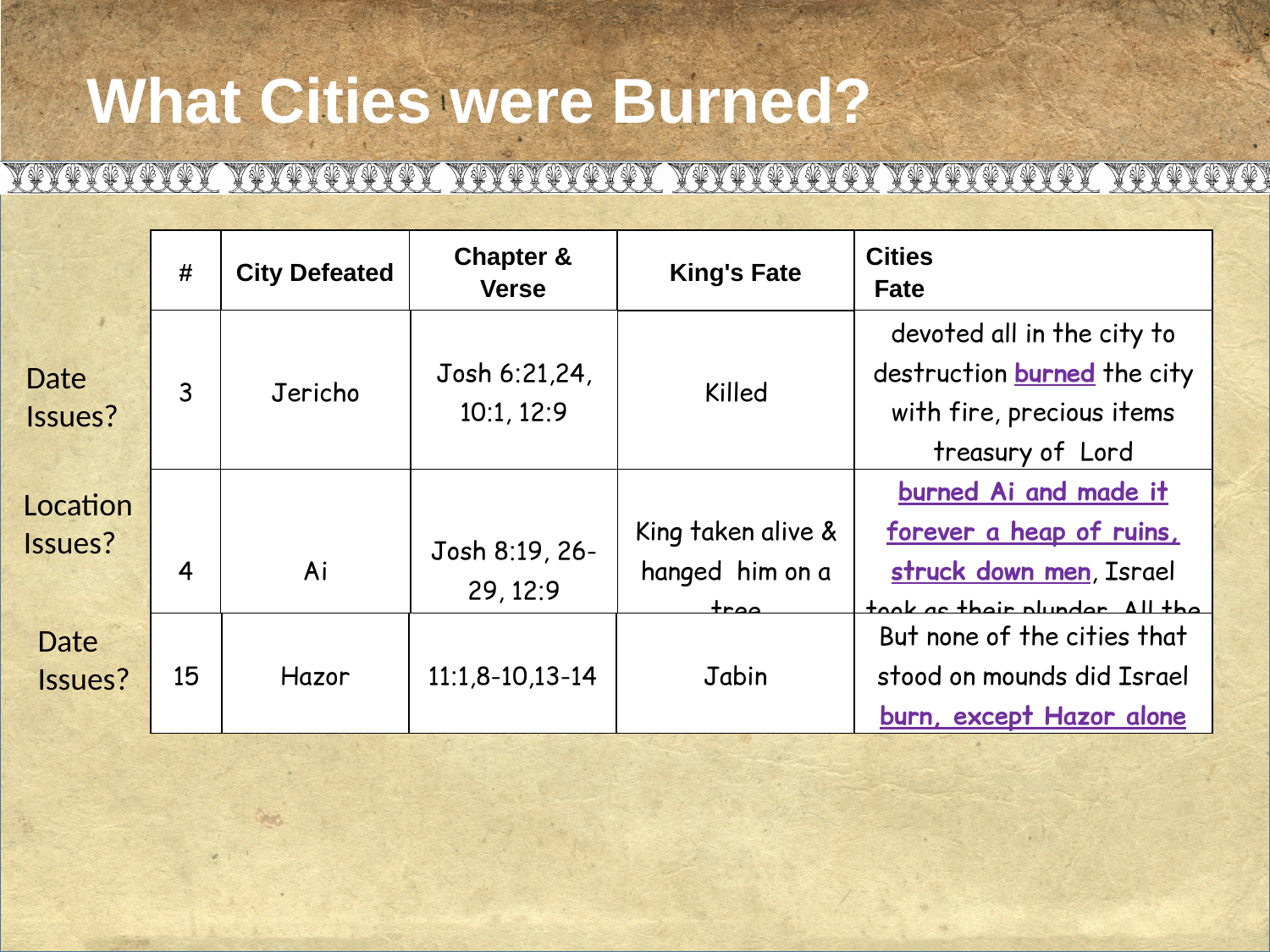

# What Cities were Burned?
| # | City Defeated | Chapter & Verse | King's Fate | Cities Fate |
| --- | --- | --- | --- | --- |
| 3 | Jericho | Josh 6:21,24, 10:1, 12:9 | Killed | devoted all in the city to destruction burned the city with fire, precious items treasury of Lord |
| --- | --- | --- | --- | --- |
| 4 | Ai | Josh 8:19, 26-29, 12:9 | King taken alive & hanged him on a tree | burned Ai and made it forever a heap of ruins, struck down men, Israel took as their plunder, All the people of Ai killed |
Date Issues?
Location Issues?
| 15 | Hazor | 11:1,8-10,13-14 | Jabin | But none of the cities that stood on mounds did Israel burn, except Hazor alone |
| --- | --- | --- | --- | --- |
Date Issues?